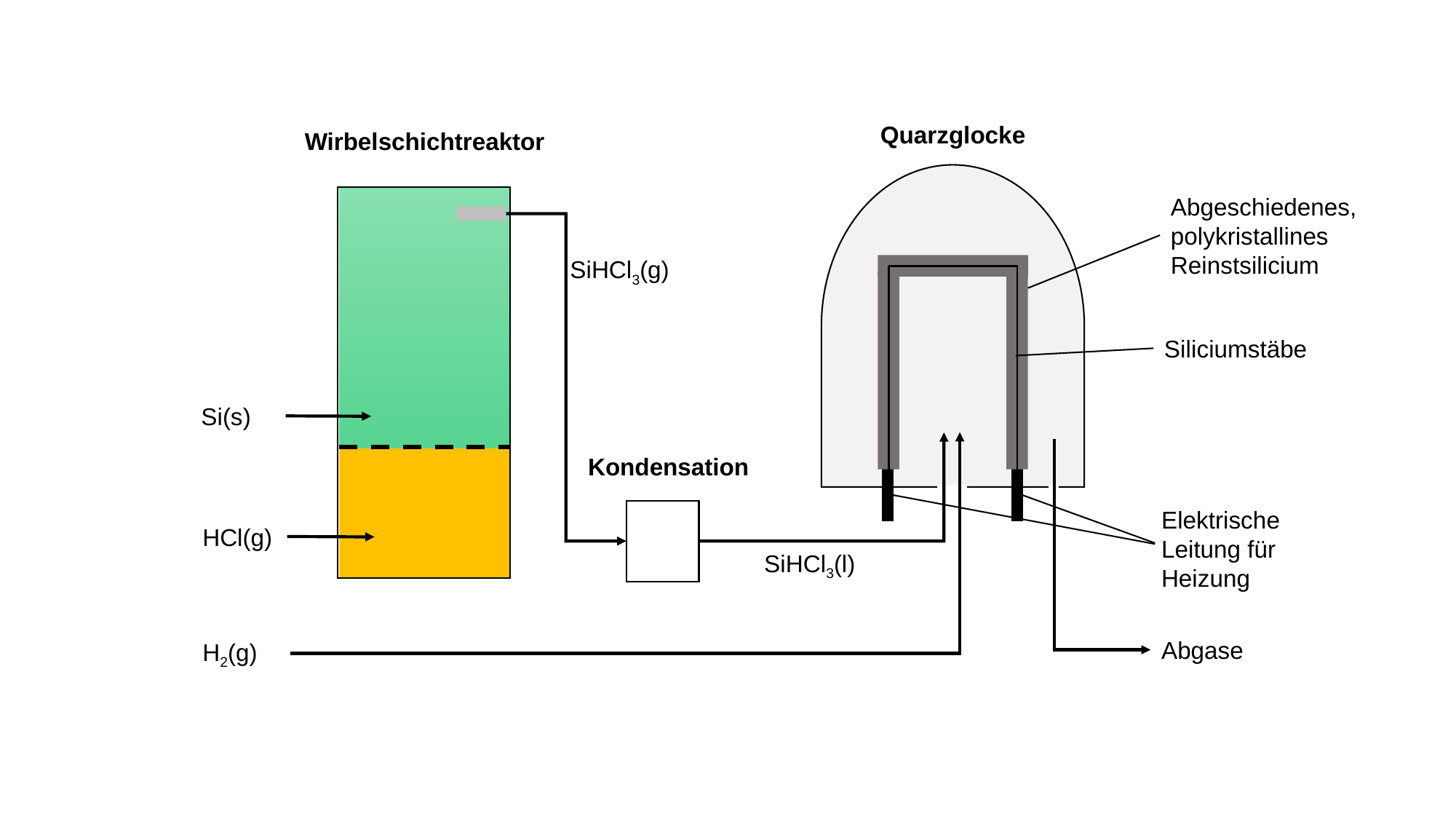

Quarzglocke
Wirbelschichtreaktor

Abgeschiedenes, polykristallines Reinstsilicium

SiHCl3(g)
Siliciumstäbe

Si(s)
Kondensation
Elektrische Leitung für Heizung

HCl(g)
SiHCl3(l)

Abgase
H2(g)